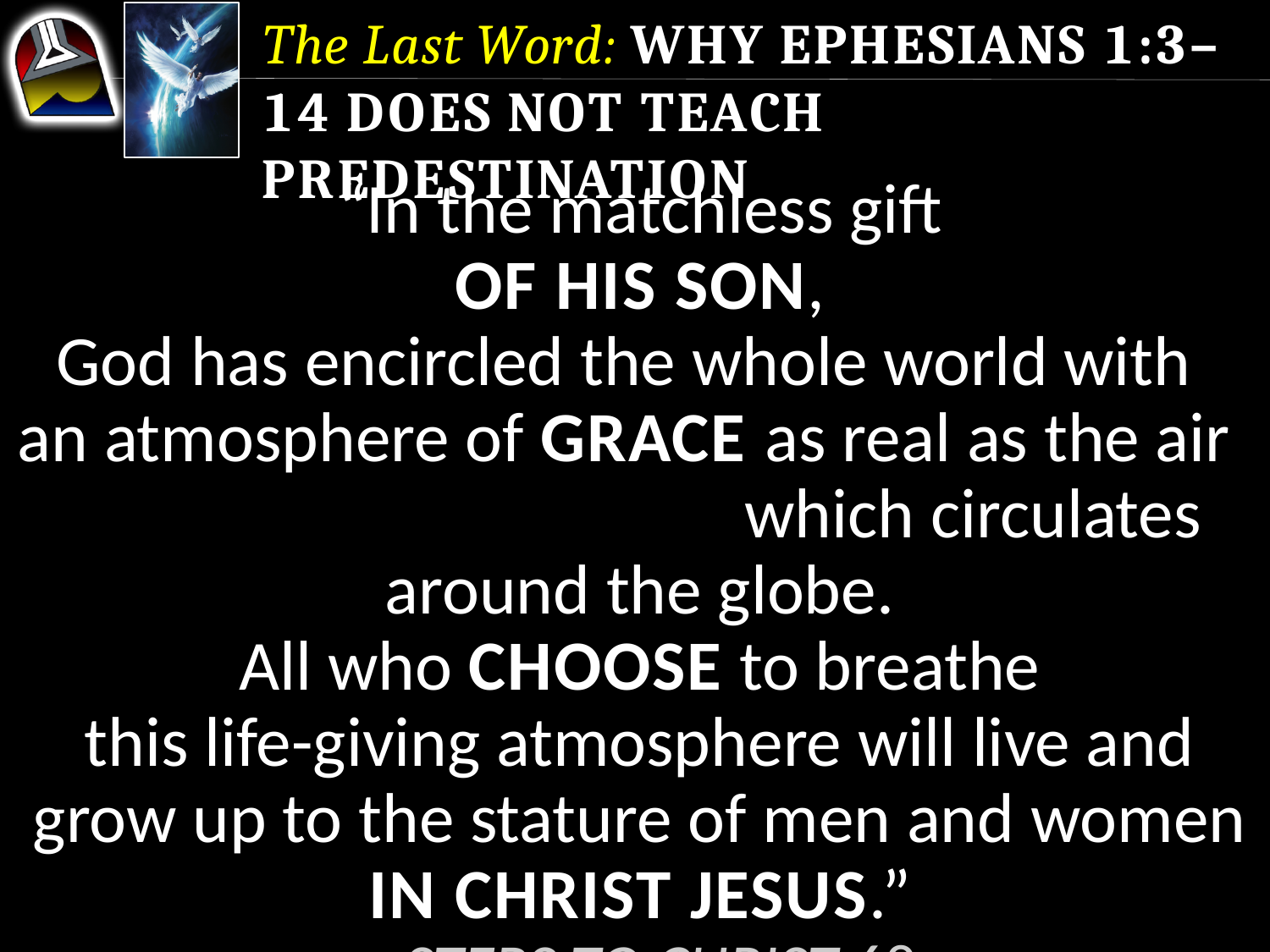

The Last Word: Why Ephesians 1:3–14 Does Not Teach Predestination
The Last Word:
“In the matchless gift
OF HIS SON,
God has encircled the whole world with   an atmosphere of GRACE as real as the air                                             which circulates around the globe.
All who CHOOSE to breathe
this life-giving atmosphere will live and grow up to the stature of men and women
IN CHRIST JESUS.”
—Steps to Christ 68.